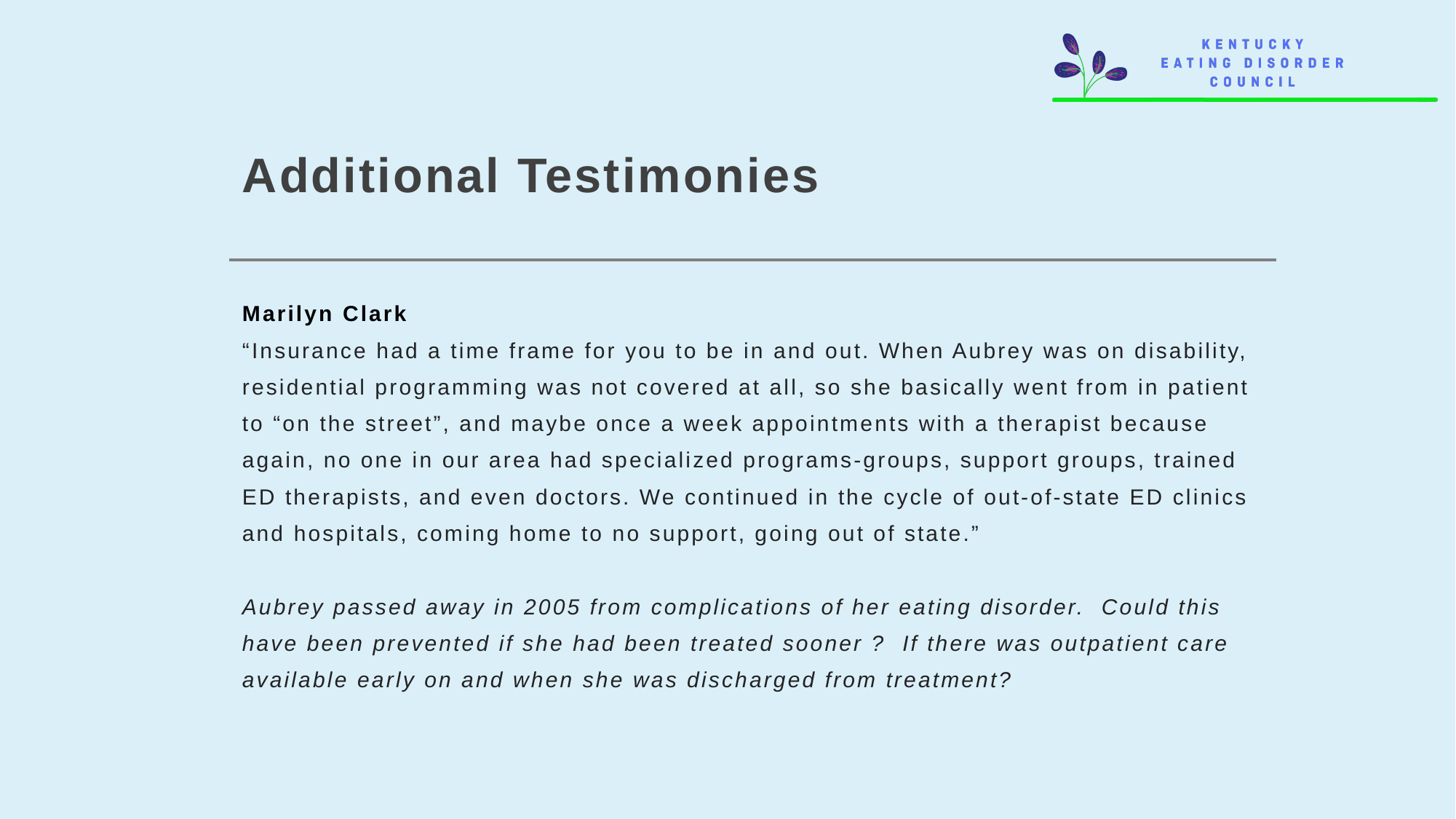

# Additional Testimonies
Marilyn Clark
“Insurance had a time frame for you to be in and out. When Aubrey was on disability, residential programming was not covered at all, so she basically went from in patient to “on the street”, and maybe once a week appointments with a therapist because again, no one in our area had specialized programs-groups, support groups, trained ED therapists, and even doctors. We continued in the cycle of out-of-state ED clinics and hospitals, coming home to no support, going out of state.”

Aubrey passed away in 2005 from complications of her eating disorder.  Could this have been prevented if she had been treated sooner ?  If there was outpatient care available early on and when she was discharged from treatment?